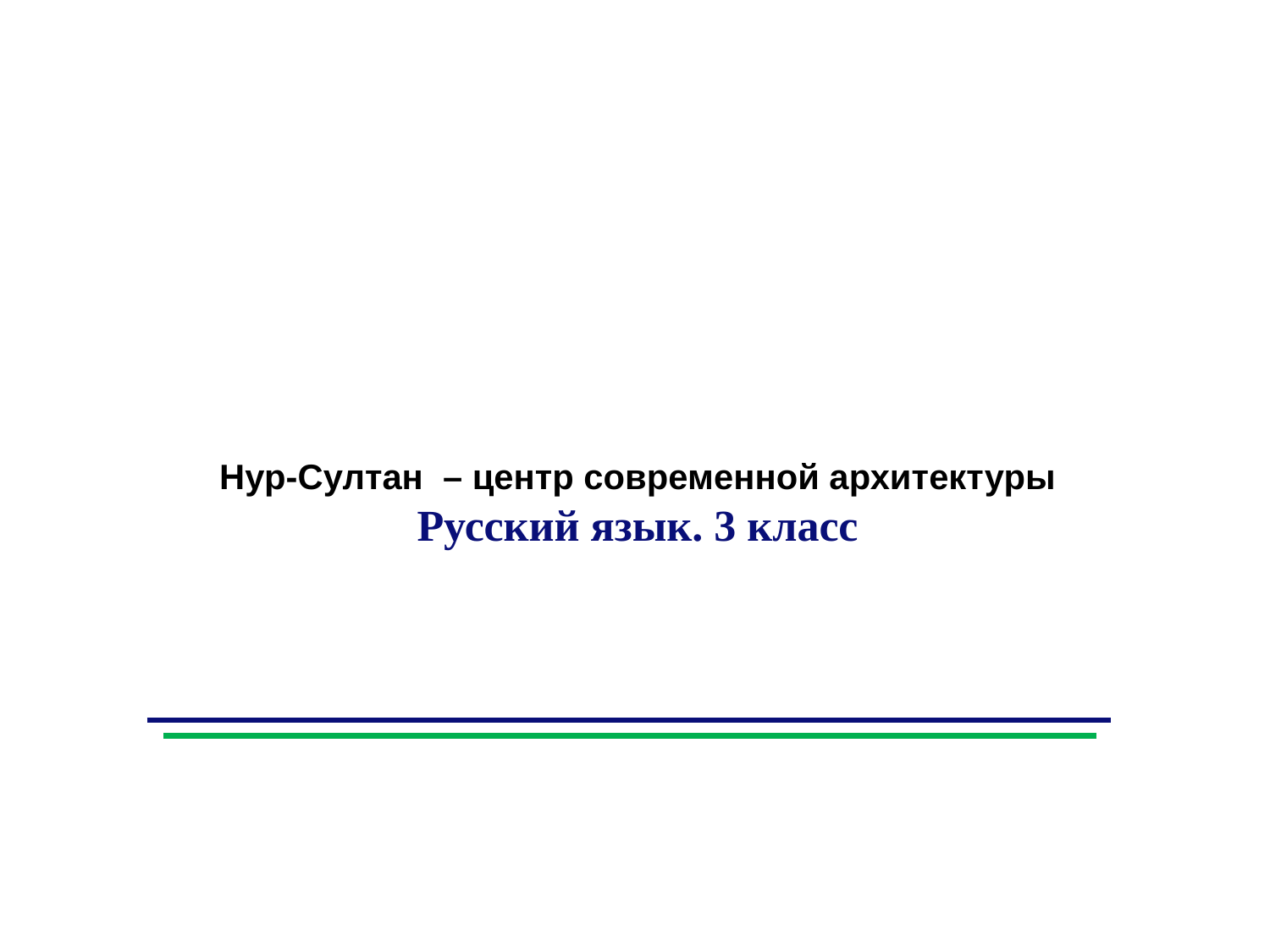

Нур-Султан  – центр современной архитектуры
Русский язык. 3 класс